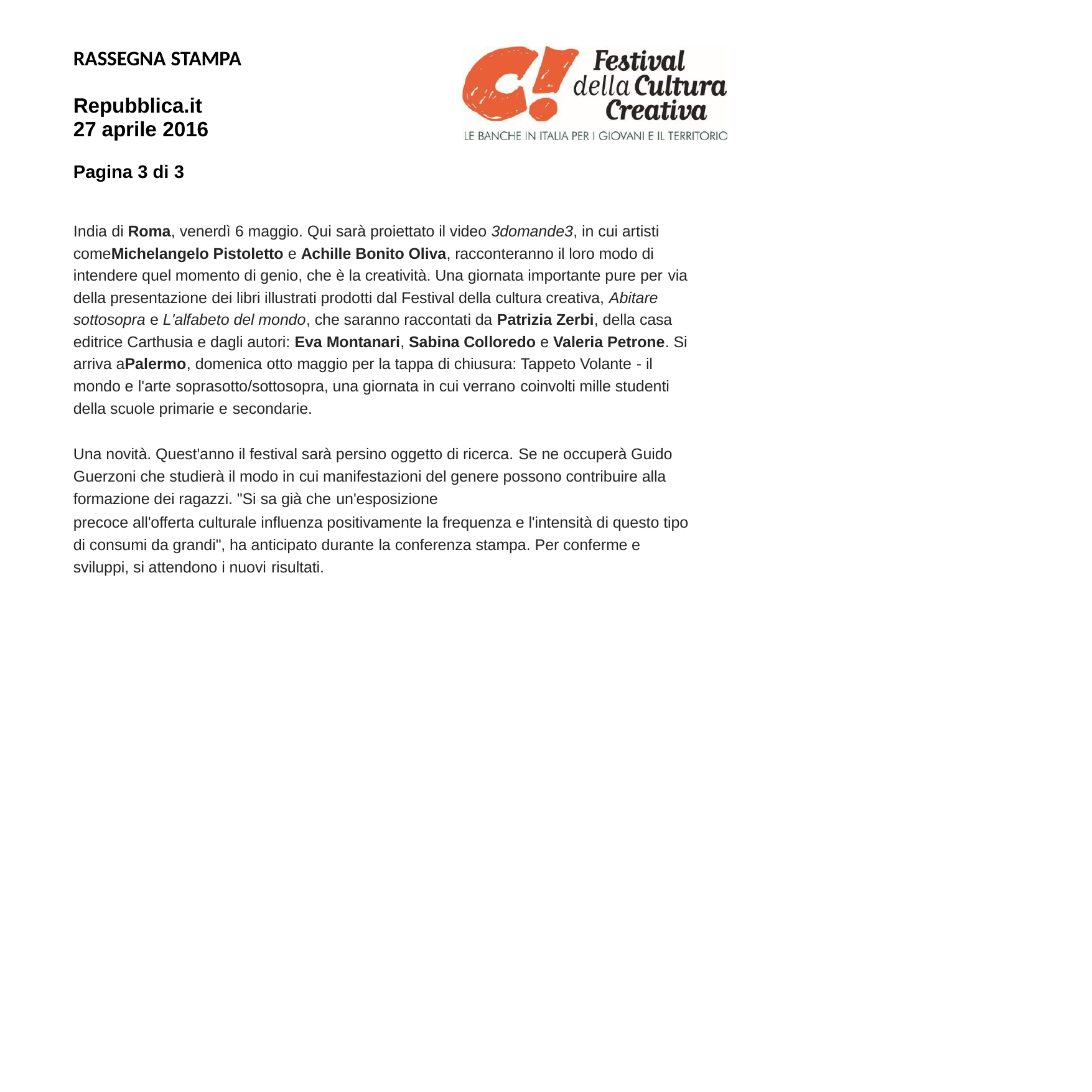

RASSEGNA STAMPA

Repubblica.it  27 aprile 2016
Pagina 3 di 3

India di Roma, venerdì 6 maggio. Qui sarà proiettato il video 3domande3, in cui artisti  comeMichelangelo Pistoletto e Achille Bonito Oliva, racconteranno il loro modo di  intendere quel momento di genio, che è la creatività. Una giornata importante pure per via  della presentazione dei libri illustrati prodotti dal Festival della cultura creativa, Abitare  sottosopra e L'alfabeto del mondo, che saranno raccontati da Patrizia Zerbi, della casa  editrice Carthusia e dagli autori: Eva Montanari, Sabina Colloredo e Valeria Petrone. Si  arriva aPalermo, domenica otto maggio per la tappa di chiusura: Tappeto Volante - il  mondo e l'arte soprasotto/sottosopra, una giornata in cui verrano coinvolti mille studenti  della scuole primarie e secondarie.

Una novità. Quest'anno il festival sarà persino oggetto di ricerca. Se ne occuperà Guido  Guerzoni che studierà il modo in cui manifestazioni del genere possono contribuire alla  formazione dei ragazzi. "Si sa già che un'esposizione
precoce all'offerta culturale influenza positivamente la frequenza e l'intensità di questo tipo  di consumi da grandi", ha anticipato durante la conferenza stampa. Per conferme e  sviluppi, si attendono i nuovi risultati.